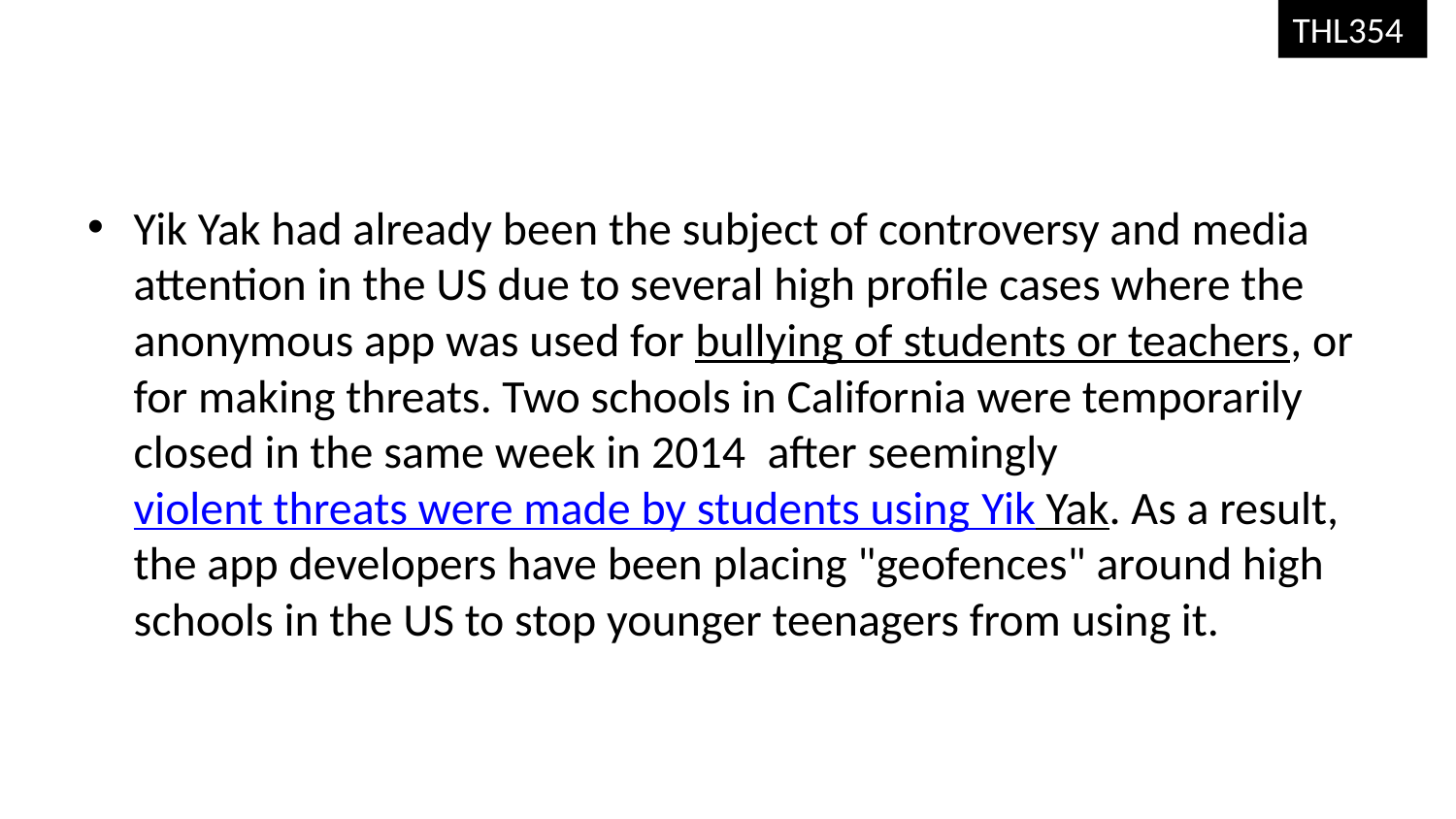

#
Yik Yak had already been the subject of controversy and media attention in the US due to several high profile cases where the anonymous app was used for bullying of students or teachers, or for making threats. Two schools in California were temporarily closed in the same week in 2014  after seemingly violent threats were made by students using Yik Yak. As a result, the app developers have been placing "geofences" around high schools in the US to stop younger teenagers from using it.